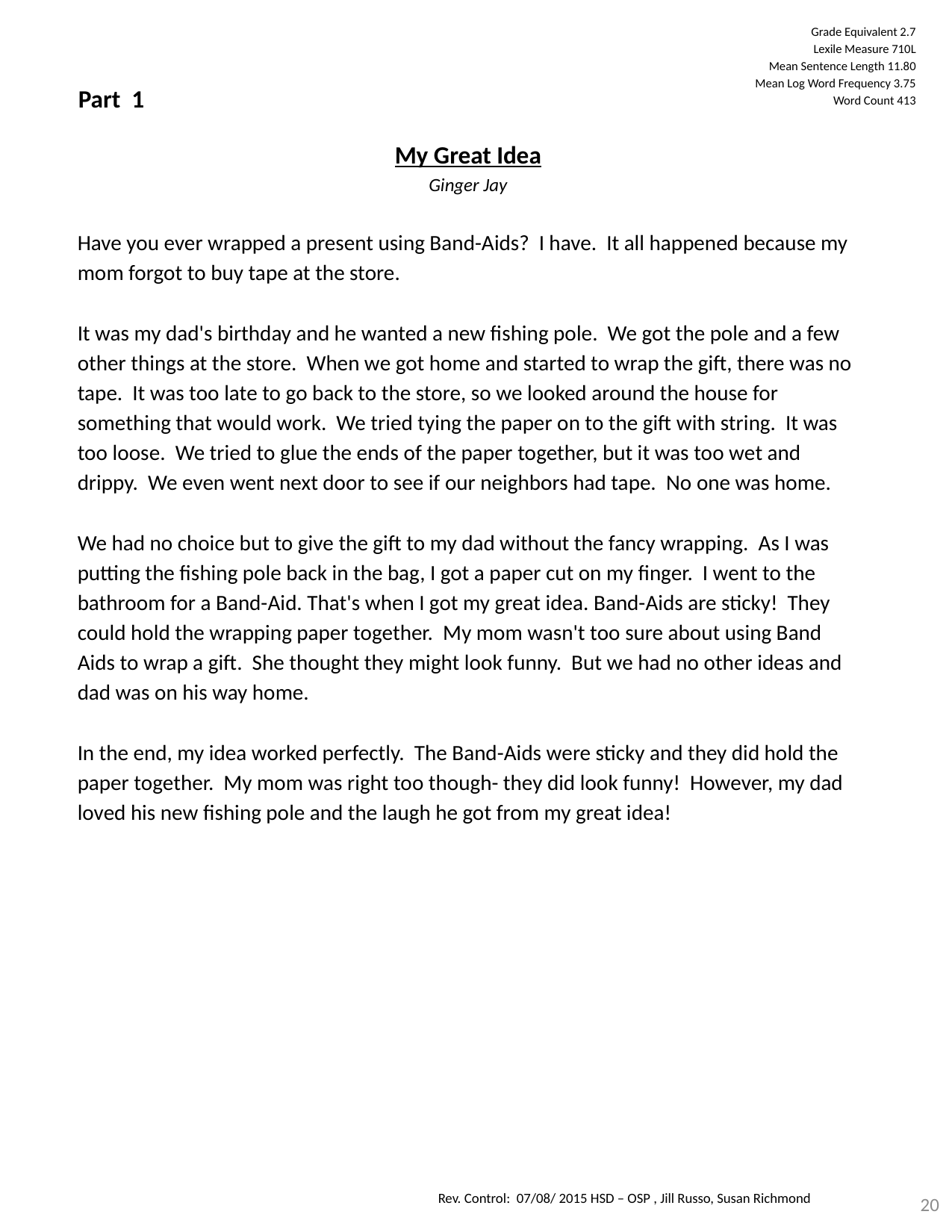

Grade Equivalent 2.7
Lexile Measure 710L
Mean Sentence Length 11.80
Mean Log Word Frequency 3.75
Word Count 413

My Great Idea
Ginger Jay

Have you ever wrapped a present using Band-Aids?  I have.  It all happened because my mom forgot to buy tape at the store.

It was my dad's birthday and he wanted a new fishing pole.  We got the pole and a few other things at the store.  When we got home and started to wrap the gift, there was no tape.  It was too late to go back to the store, so we looked around the house for something that would work.  We tried tying the paper on to the gift with string.  It was too loose.  We tried to glue the ends of the paper together, but it was too wet and drippy.  We even went next door to see if our neighbors had tape.  No one was home.

We had no choice but to give the gift to my dad without the fancy wrapping.  As I was putting the fishing pole back in the bag, I got a paper cut on my finger.  I went to the bathroom for a Band-Aid. That's when I got my great idea. Band-Aids are sticky!  They could hold the wrapping paper together.  My mom wasn't too sure about using Band Aids to wrap a gift.  She thought they might look funny.  But we had no other ideas and dad was on his way home.

In the end, my idea worked perfectly.  The Band-Aids were sticky and they did hold the paper together.  My mom was right too though- they did look funny!  However, my dad loved his new fishing pole and the laugh he got from my great idea!

Part  1
20